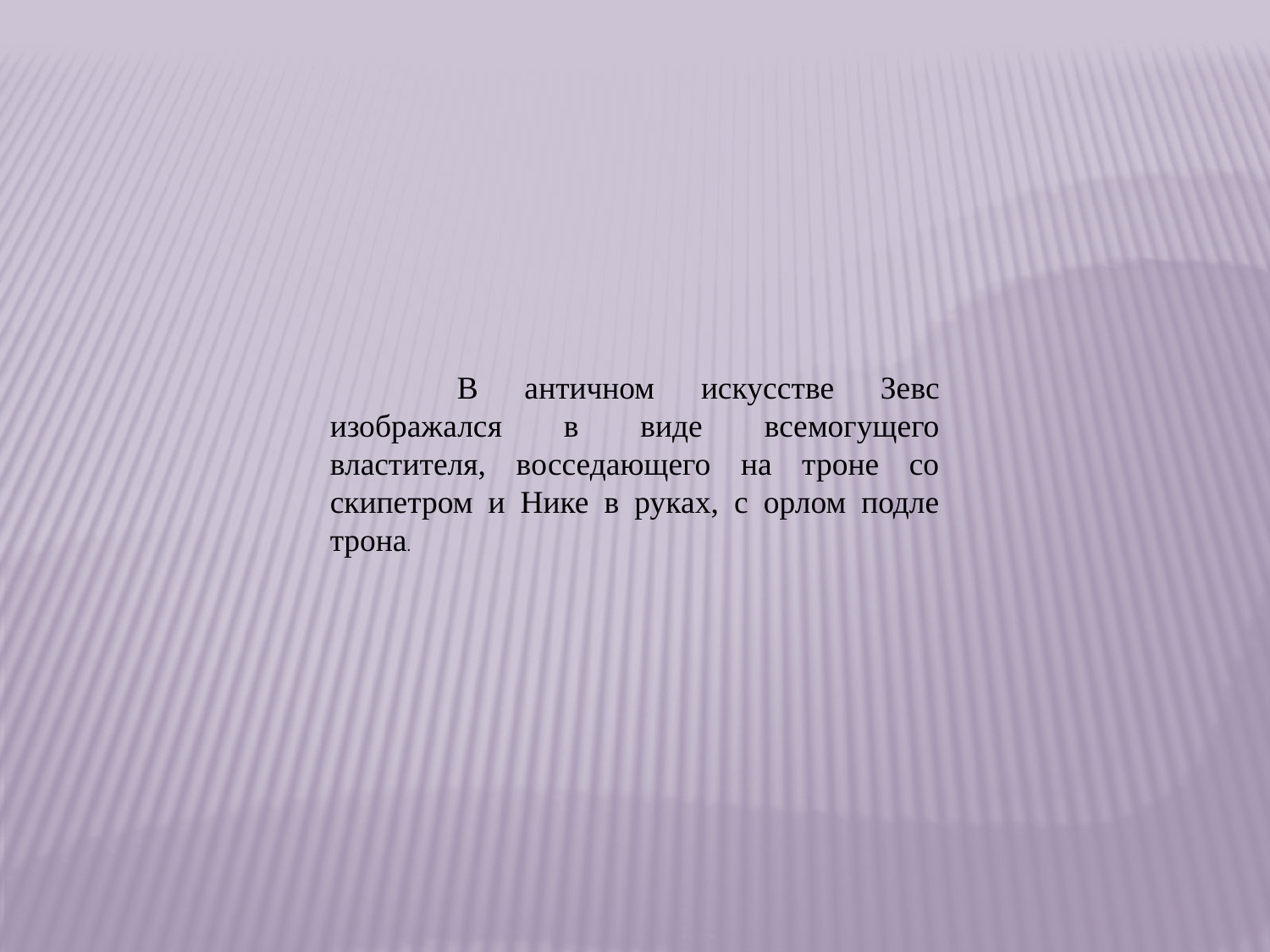

В античном искусстве Зевс изображался в виде всемогущего властителя, восседающего на троне со скипетром и Нике в руках, с орлом подле трона.